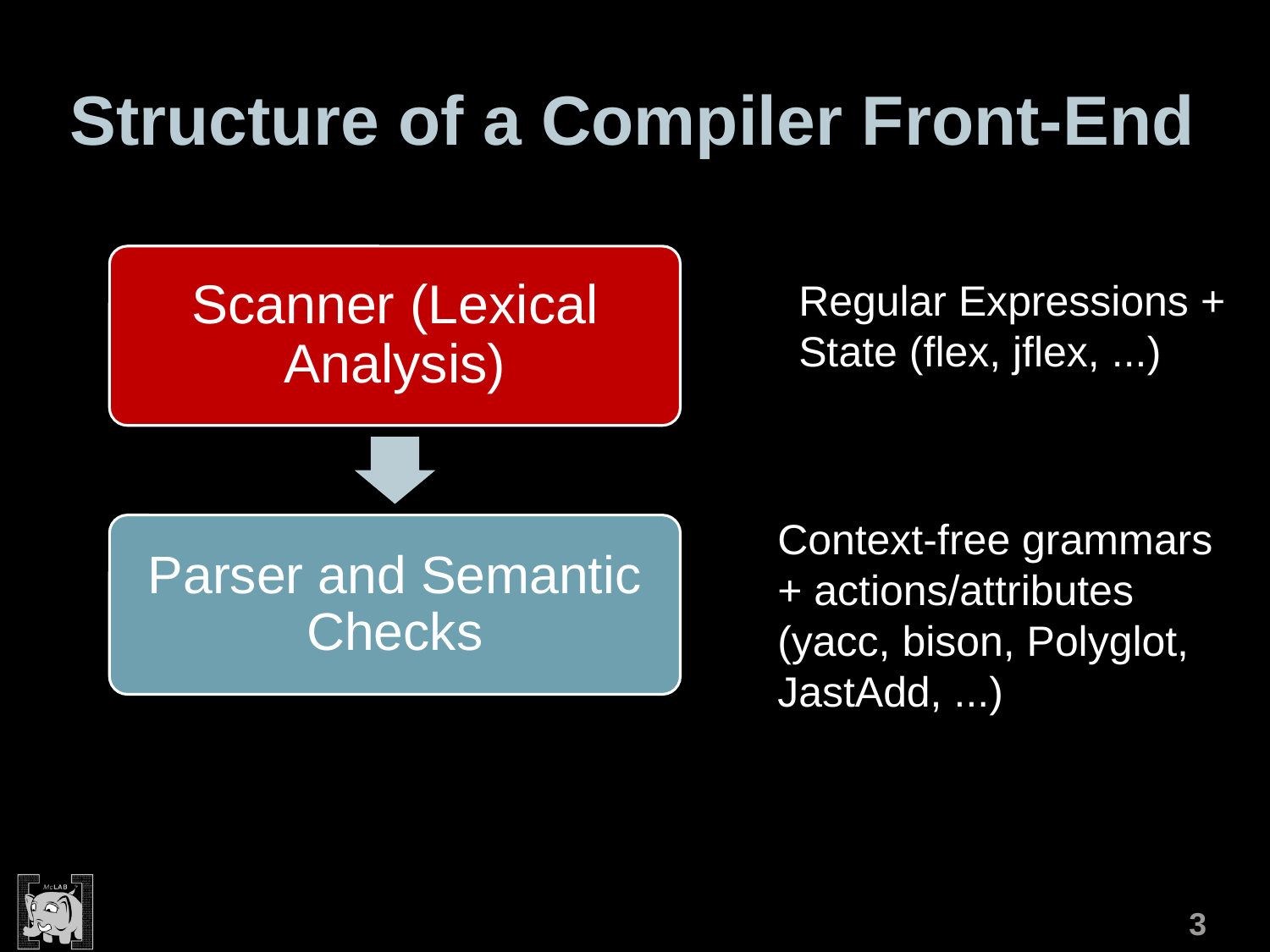

# Structure of a Compiler Front-End
Scanner (Lexical Analysis)

Parser and Semantic Checks
Regular Expressions +
State (flex, jflex, ...)
Context-free grammars + actions/attributes (yacc, bison, Polyglot, JastAdd, ...)
3